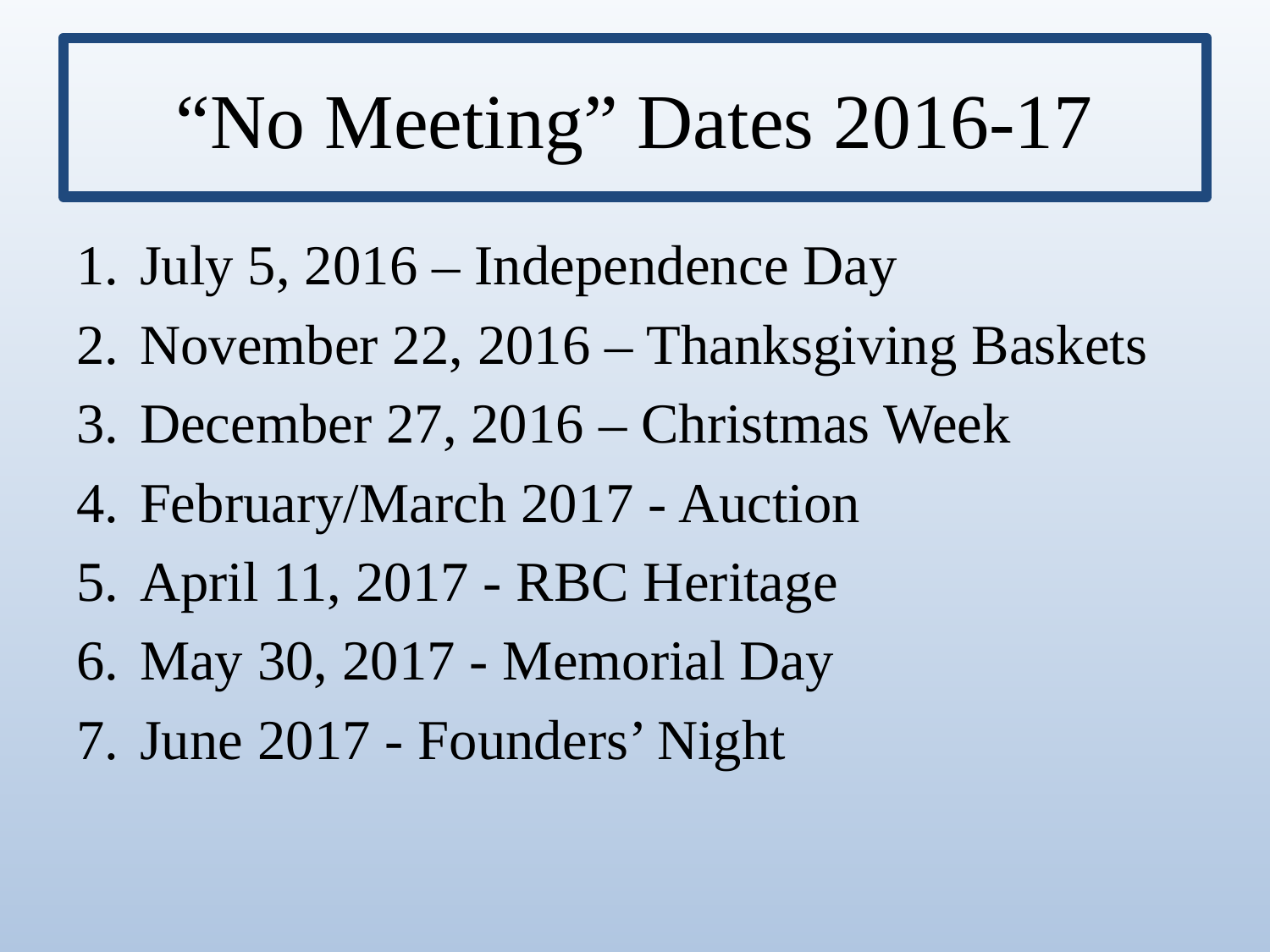

# “No Meeting” Dates 2016-17
July 5, 2016 – Independence Day
November 22, 2016 – Thanksgiving Baskets
December 27, 2016 – Christmas Week
February/March 2017 - Auction
April 11, 2017 - RBC Heritage
May 30, 2017 - Memorial Day
June 2017 - Founders’ Night